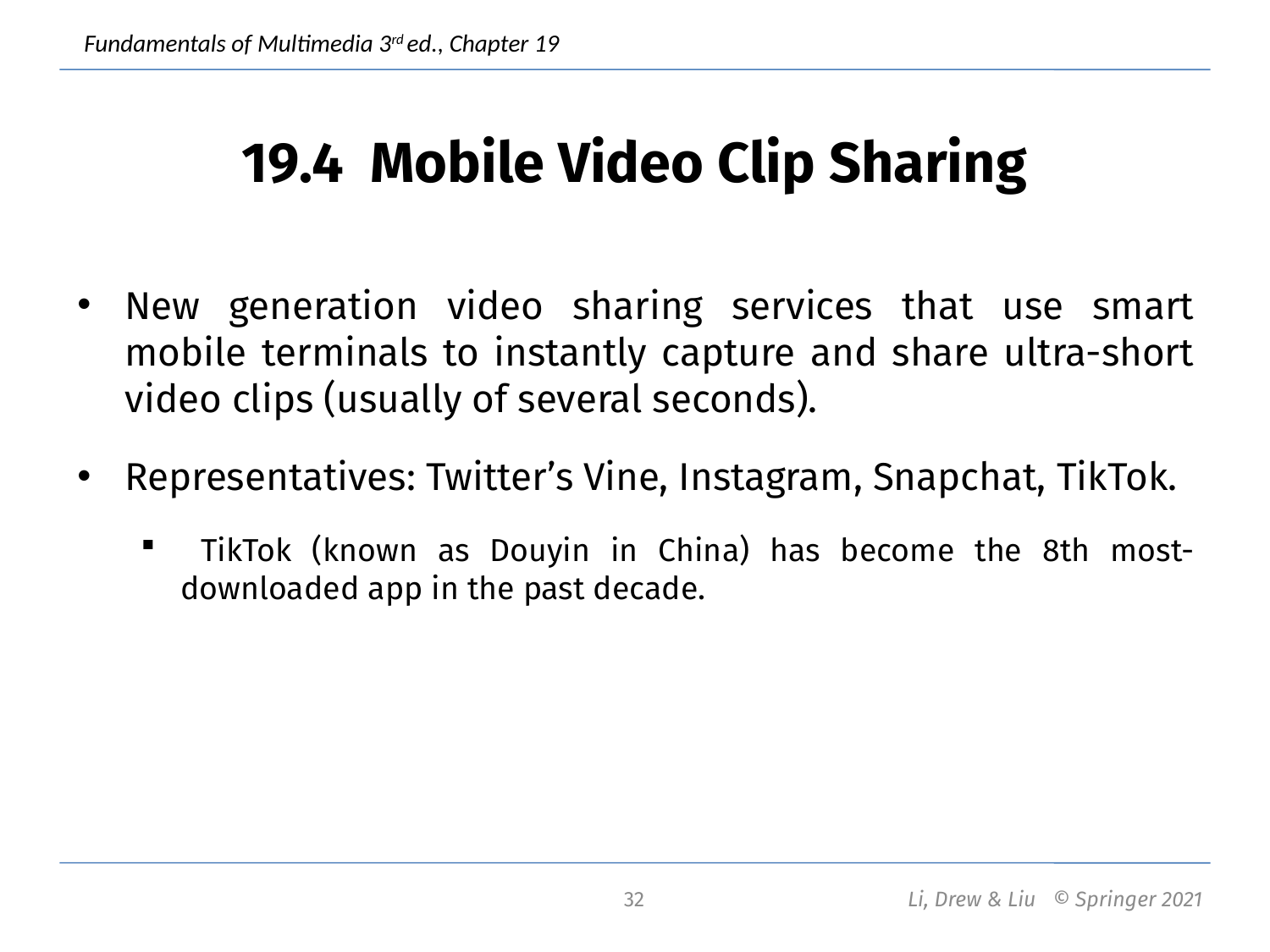

# 19.4  Mobile Video Clip Sharing
New generation video sharing services that use smart mobile terminals to instantly capture and share ultra-short video clips (usually of several seconds).
Representatives: Twitter’s Vine, Instagram, Snapchat, TikTok.
 TikTok (known as Douyin in China) has become the 8th most-downloaded app in the past decade.
32
Li, Drew & Liu   © Springer 2021